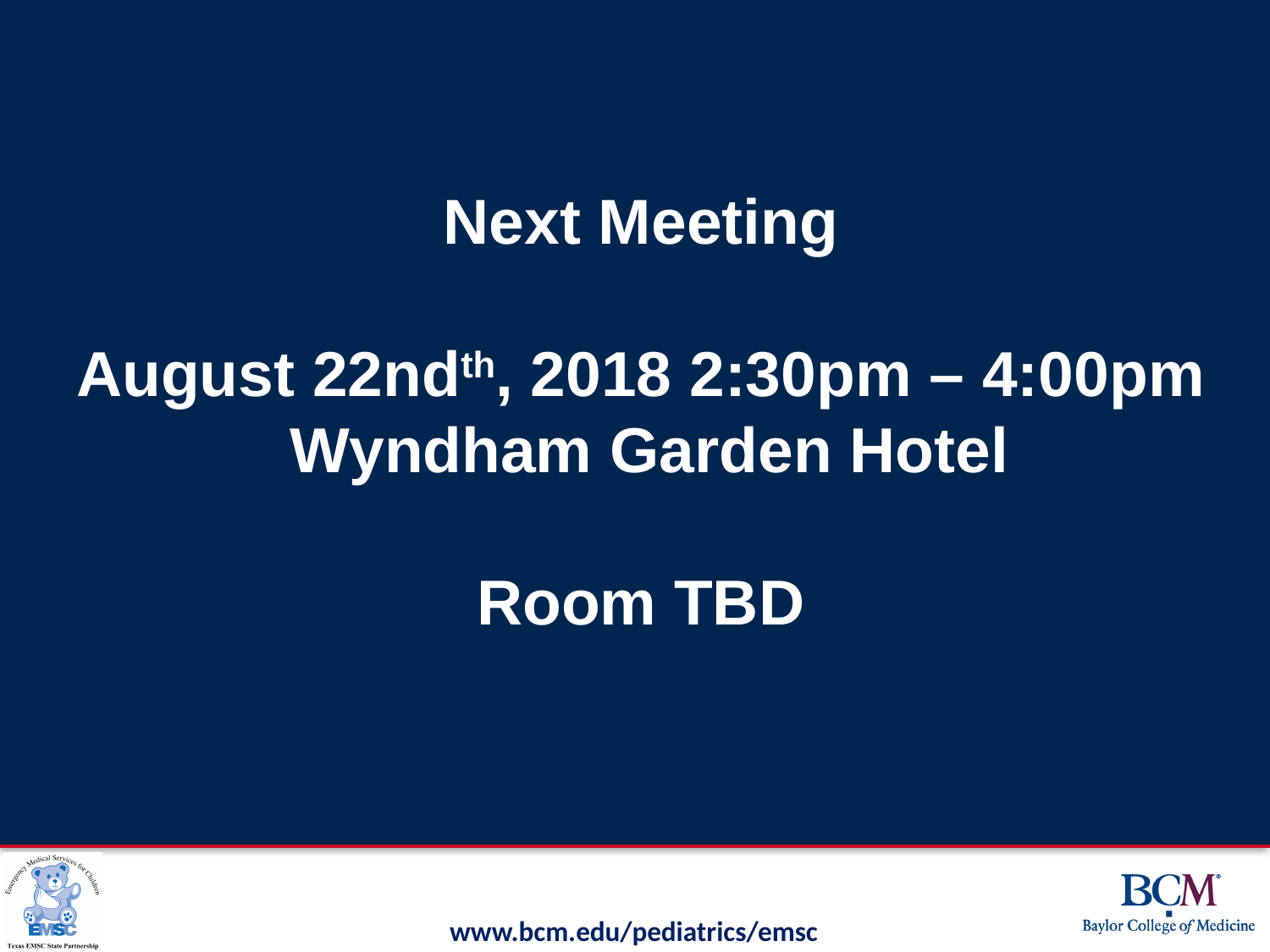

# Next Meeting August 22ndth, 2018 2:30pm – 4:00pm Wyndham Garden Hotel Room TBD